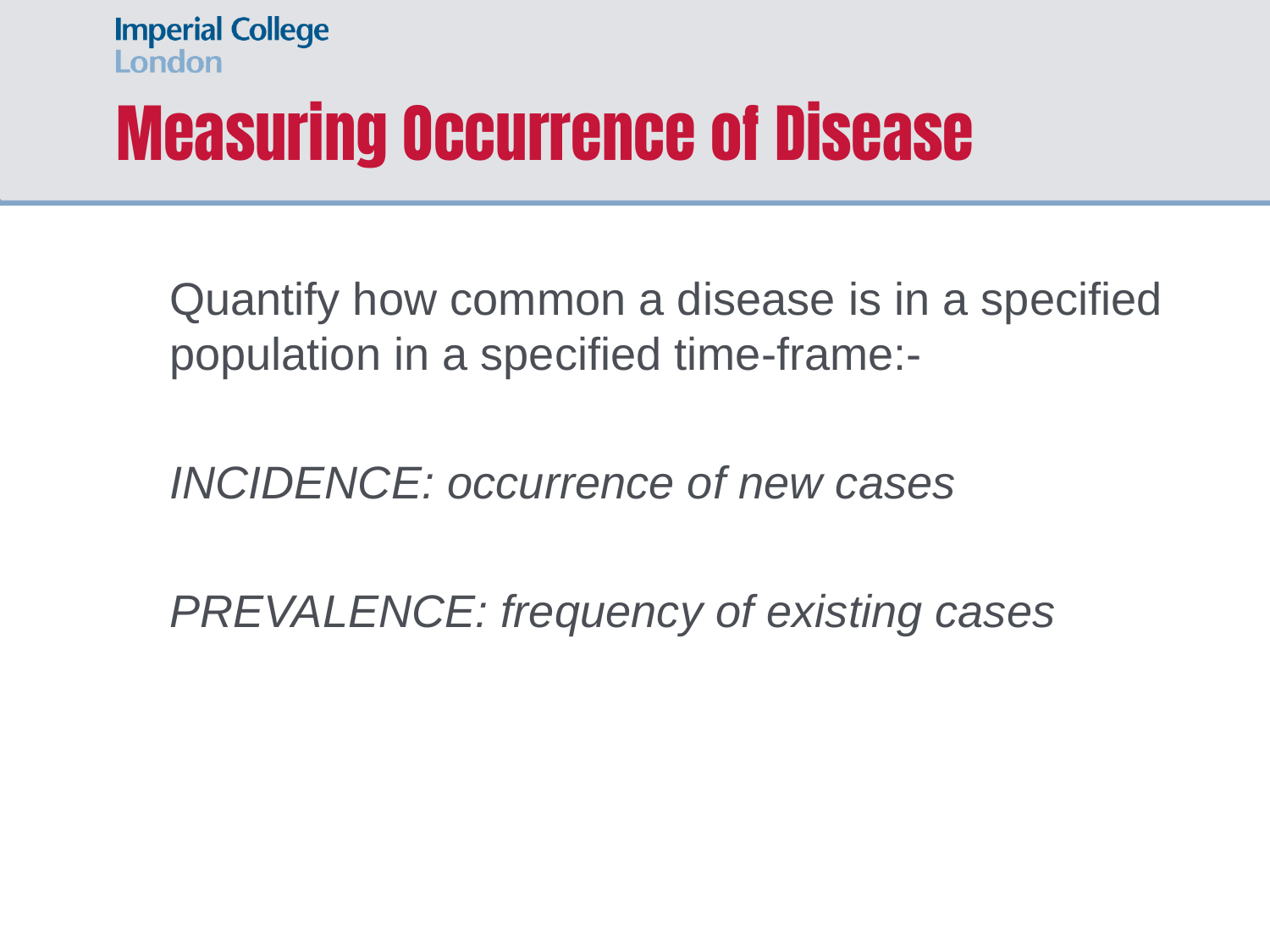

# Measuring Occurrence of Disease
Quantify how common a disease is in a specified population in a specified time-frame:-

INCIDENCE: occurrence of new cases

PREVALENCE: frequency of existing cases